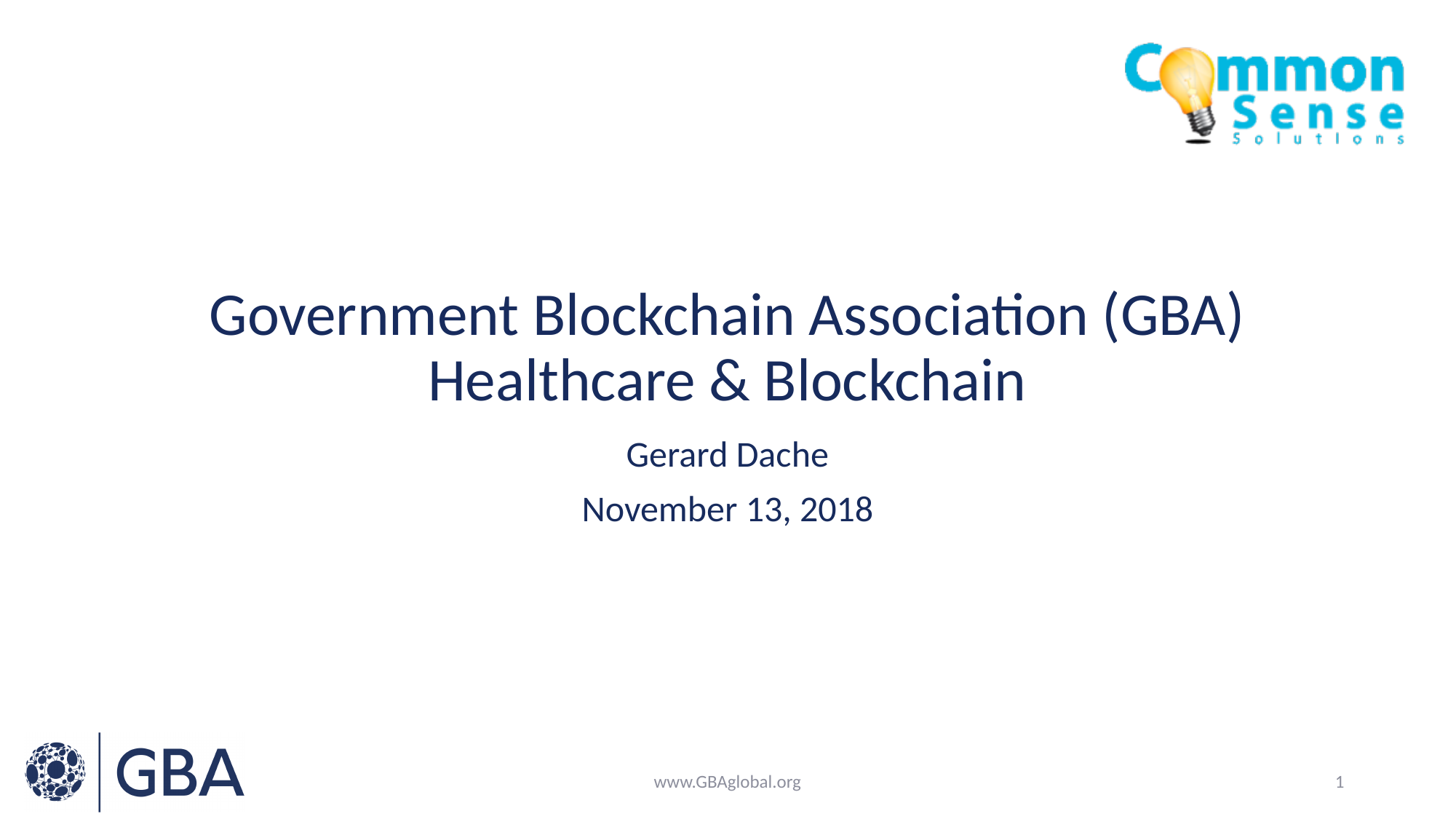

# Government Blockchain Association (GBA) Healthcare & Blockchain
Gerard Dache
November 13, 2018
www.GBAglobal.org
1